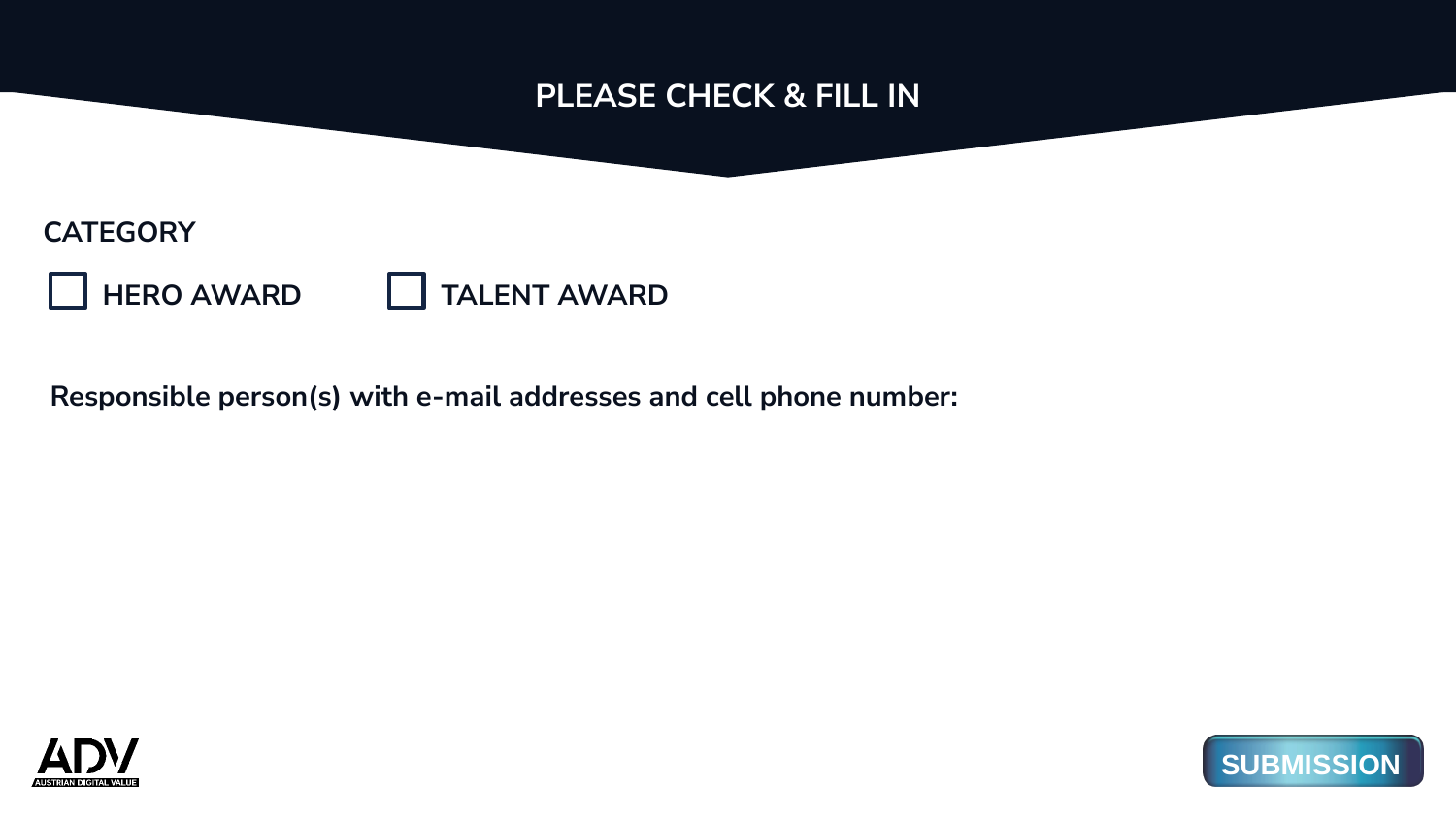

PLEASE CHECK & FILL IN
CATEGORY
HERO AWARD
TALENT AWARD

03
Responsible person(s) with e-mail addresses and cell phone number: